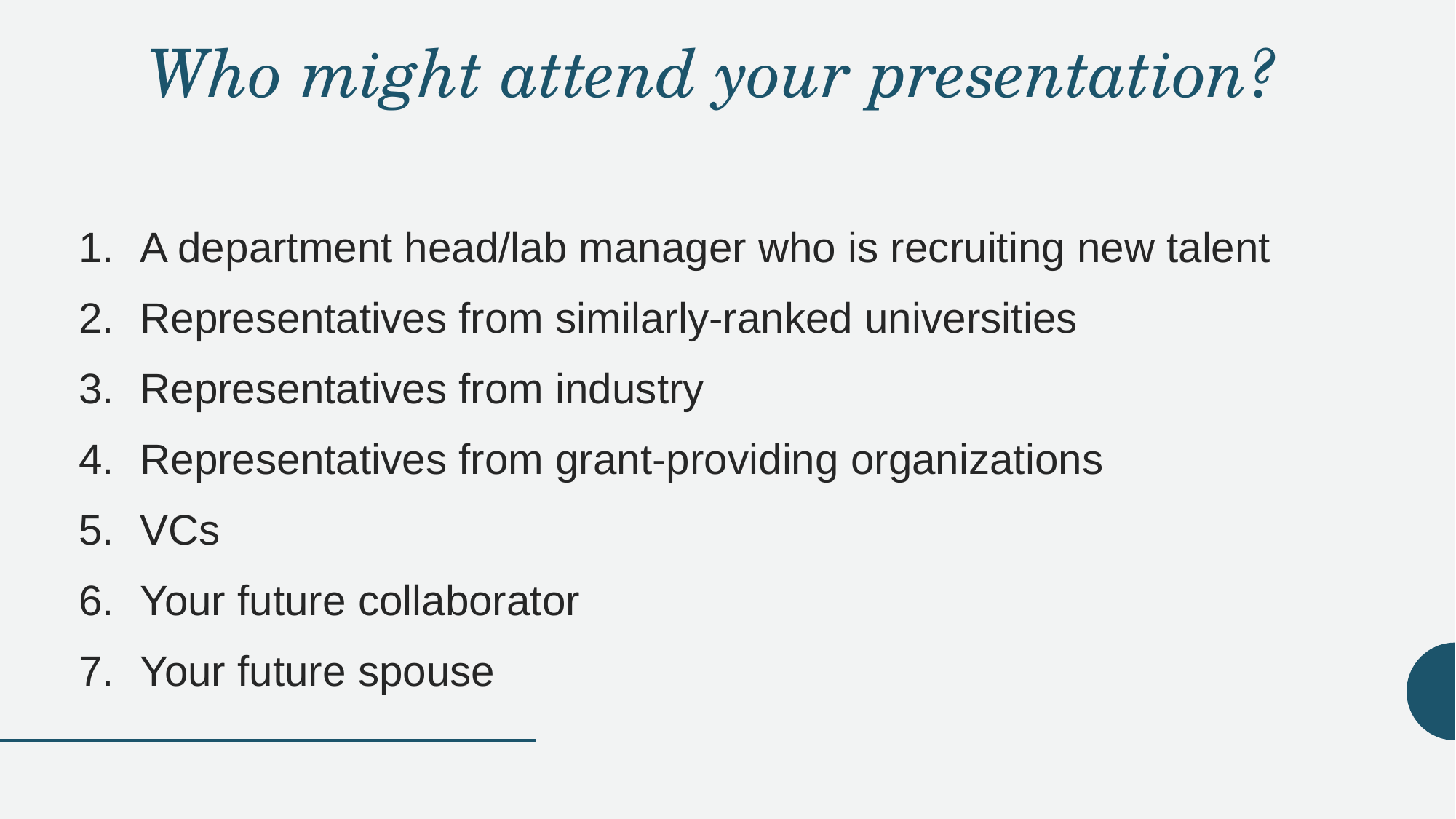

# Who might attend your presentation?
A department head/lab manager who is recruiting new talent
Representatives from similarly-ranked universities
Representatives from industry
Representatives from grant-providing organizations
VCs
Your future collaborator
Your future spouse